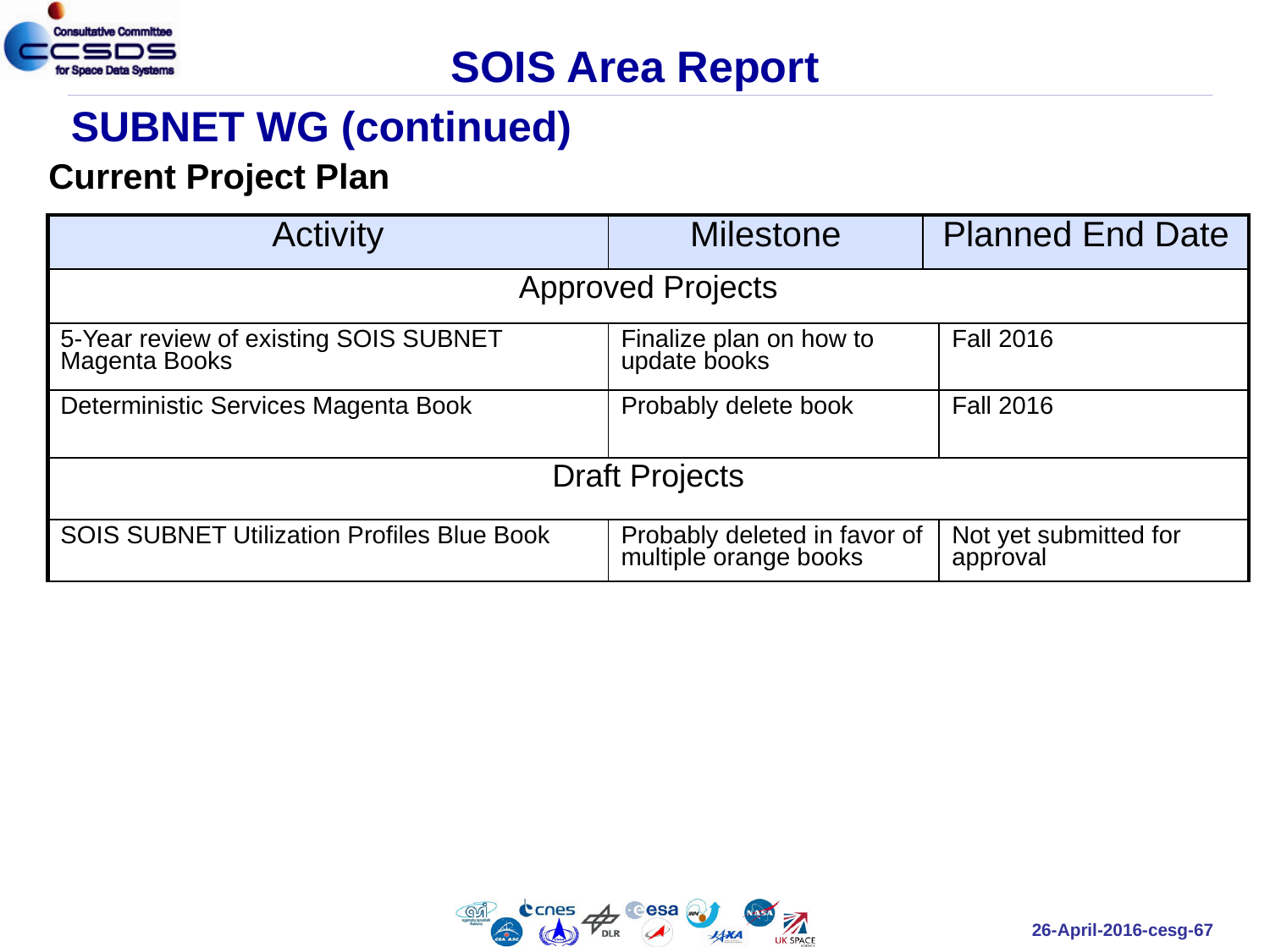

# SOIS Area Report
SUBNET WG (continued)
Current Project Plan
| Activity | Milestone | Planned End Date |  |
| --- | --- | --- | --- |
| Approved Projects |  |  |  |
| 5-Year review of existing SOIS SUBNET Magenta Books | Finalize plan on how to update books |  | Fall 2016 |
| Deterministic Services Magenta Book | Probably delete book |  | Fall 2016 |
| Draft Projects |  |  |  |
| SOIS SUBNET Utilization Profiles Blue Book | Probably deleted in favor of multiple orange books |  | Not yet submitted for approval |